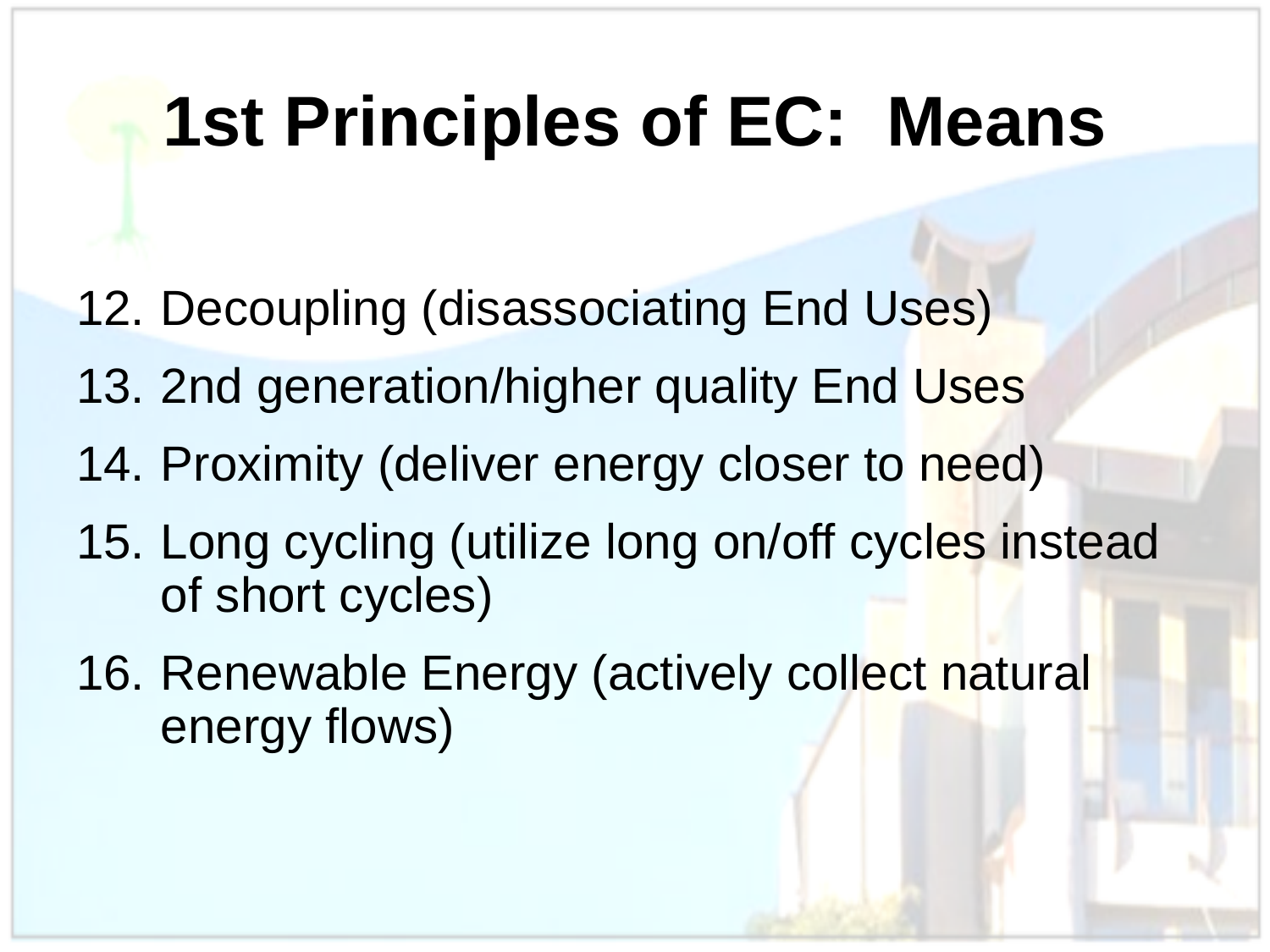

# 1st Principles of EC:  Means

Decoupling (disassociating End Uses)
2nd generation/higher quality End Uses
Proximity (deliver energy closer to need)
Long cycling (utilize long on/off cycles instead of short cycles)
Renewable Energy (actively collect natural energy flows)